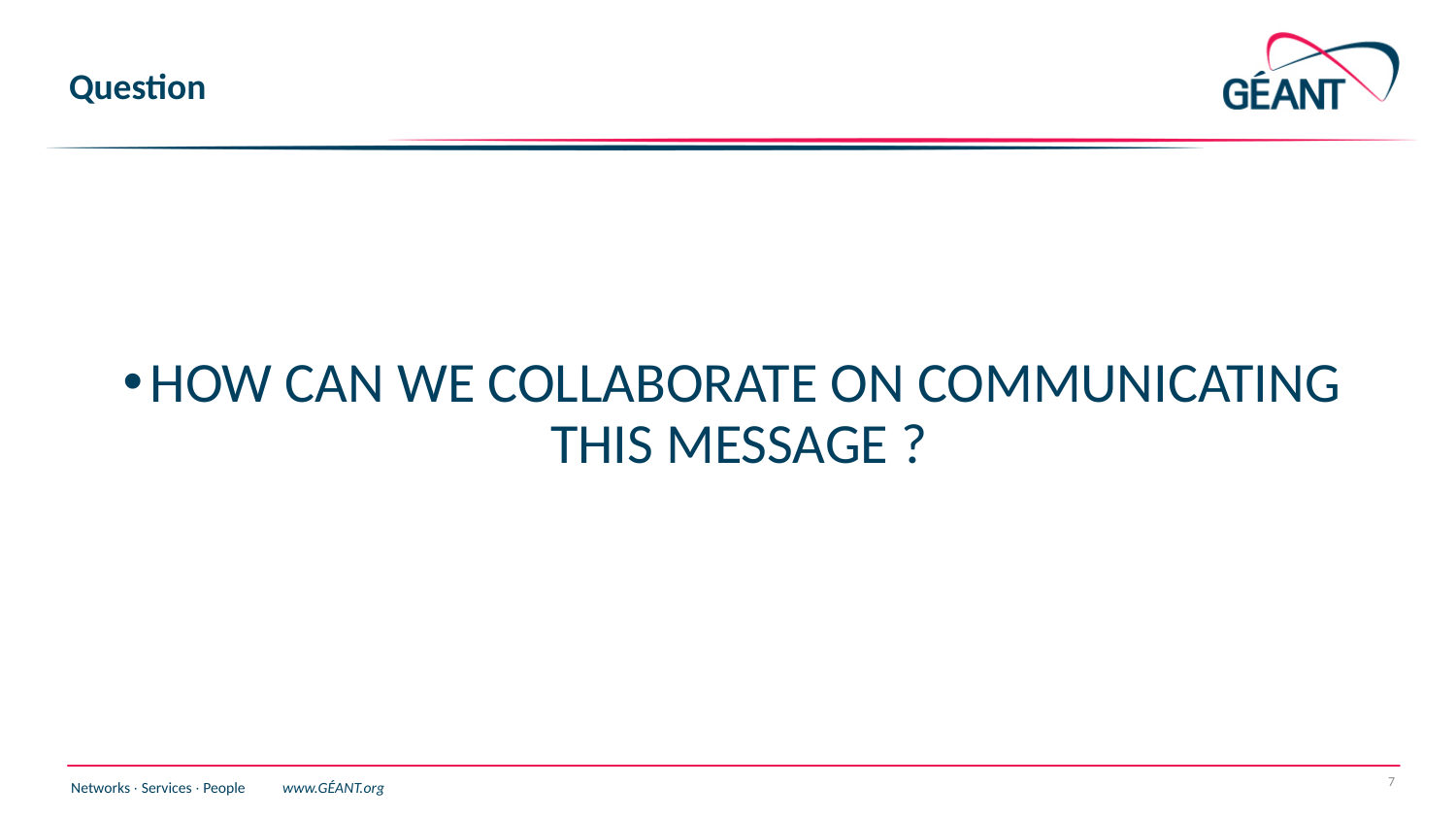

# Question

HOW CAN WE COLLABORATE ON COMMUNICATING THIS MESSAGE ?

7